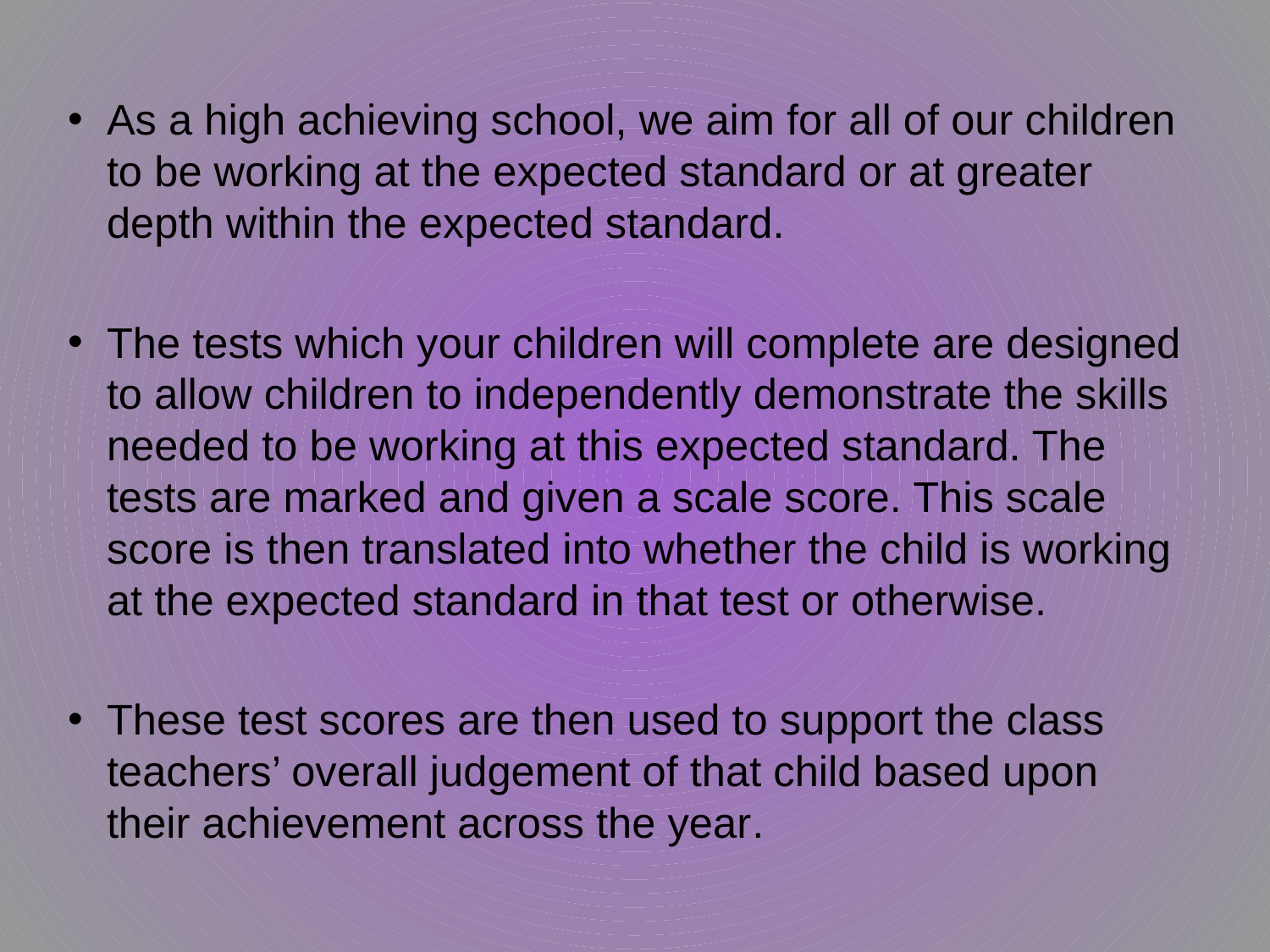

As a high achieving school, we aim for all of our children to be working at the expected standard or at greater depth within the expected standard.

The tests which your children will complete are designed to allow children to independently demonstrate the skills needed to be working at this expected standard. The tests are marked and given a scale score. This scale score is then translated into whether the child is working at the expected standard in that test or otherwise.

These test scores are then used to support the class teachers’ overall judgement of that child based upon their achievement across the year.